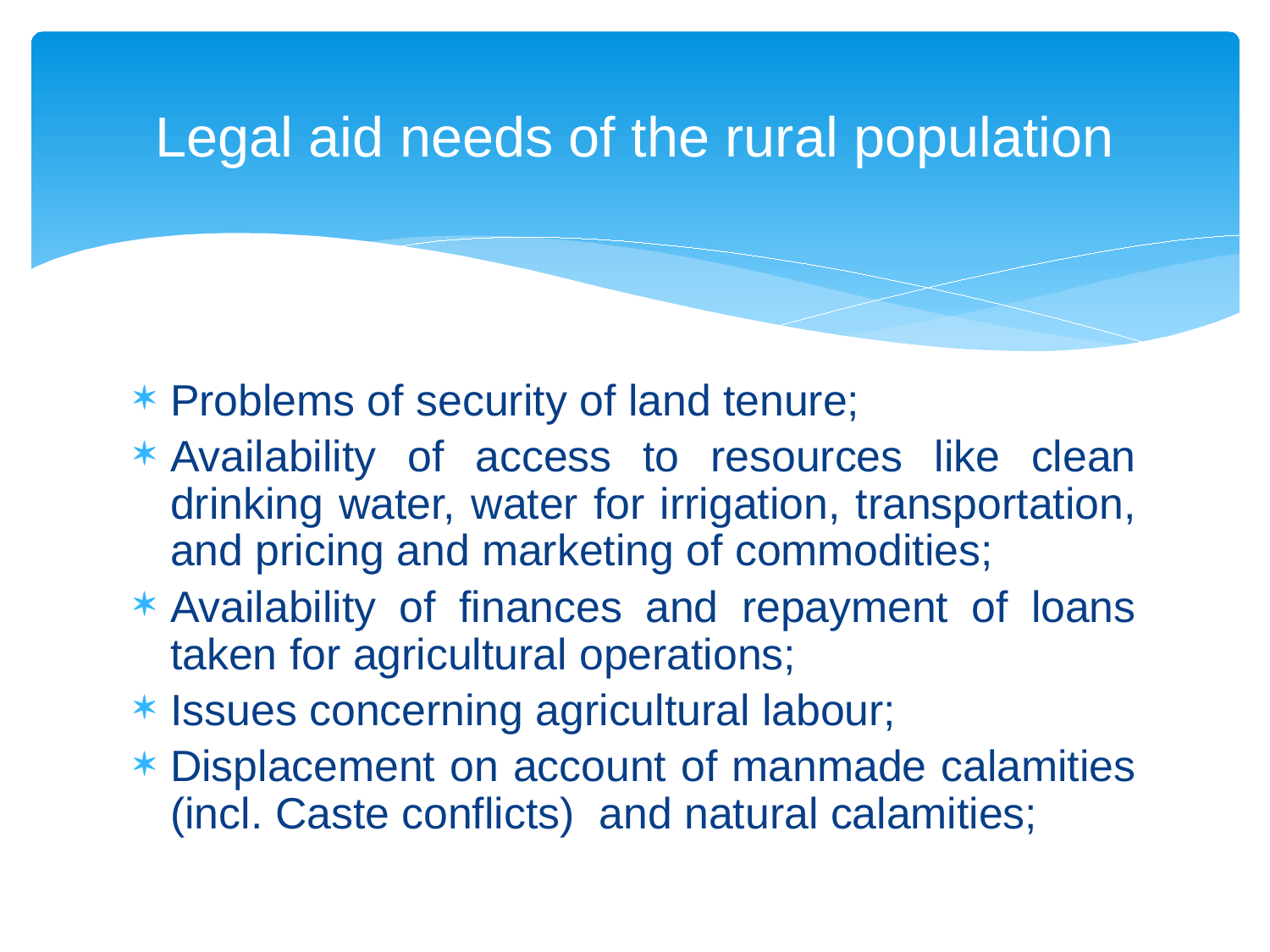

# Legal aid needs of the rural population
Problems of security of land tenure;
Availability of access to resources like clean drinking water, water for irrigation, transportation, and pricing and marketing of commodities;
Availability of finances and repayment of loans taken for agricultural operations;
Issues concerning agricultural labour;
Displacement on account of manmade calamities (incl. Caste conflicts)  and natural calamities;